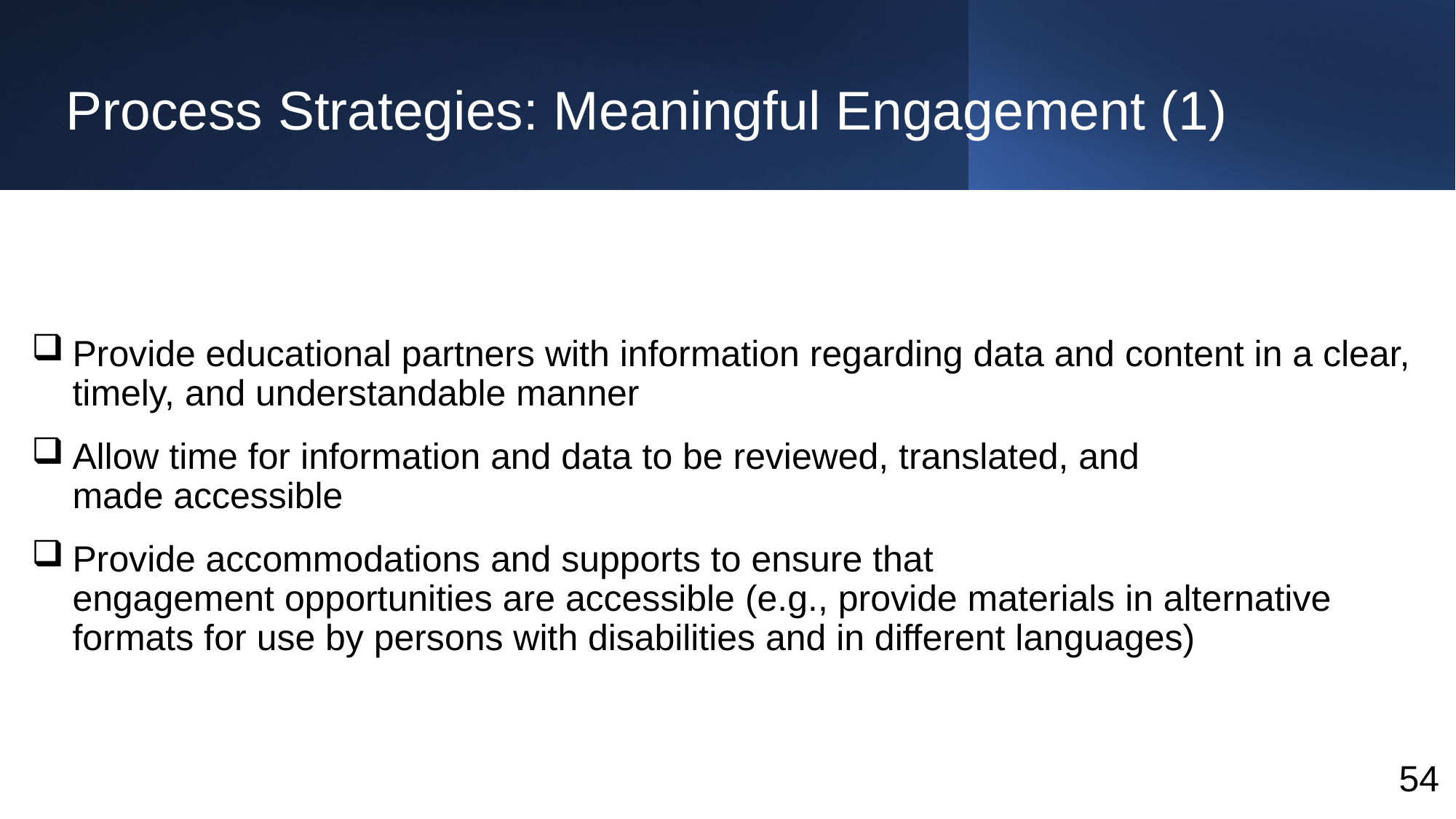

# Process Strategies: Meaningful Engagement (1)
Provide educational partners with information regarding data and content in a clear, timely, and understandable manner
Allow time for information and data to be reviewed, translated, and made accessible
Provide accommodations and supports to ensure that engagement opportunities are accessible (e.g., provide materials in alternative formats for use by persons with disabilities and in different languages)
54